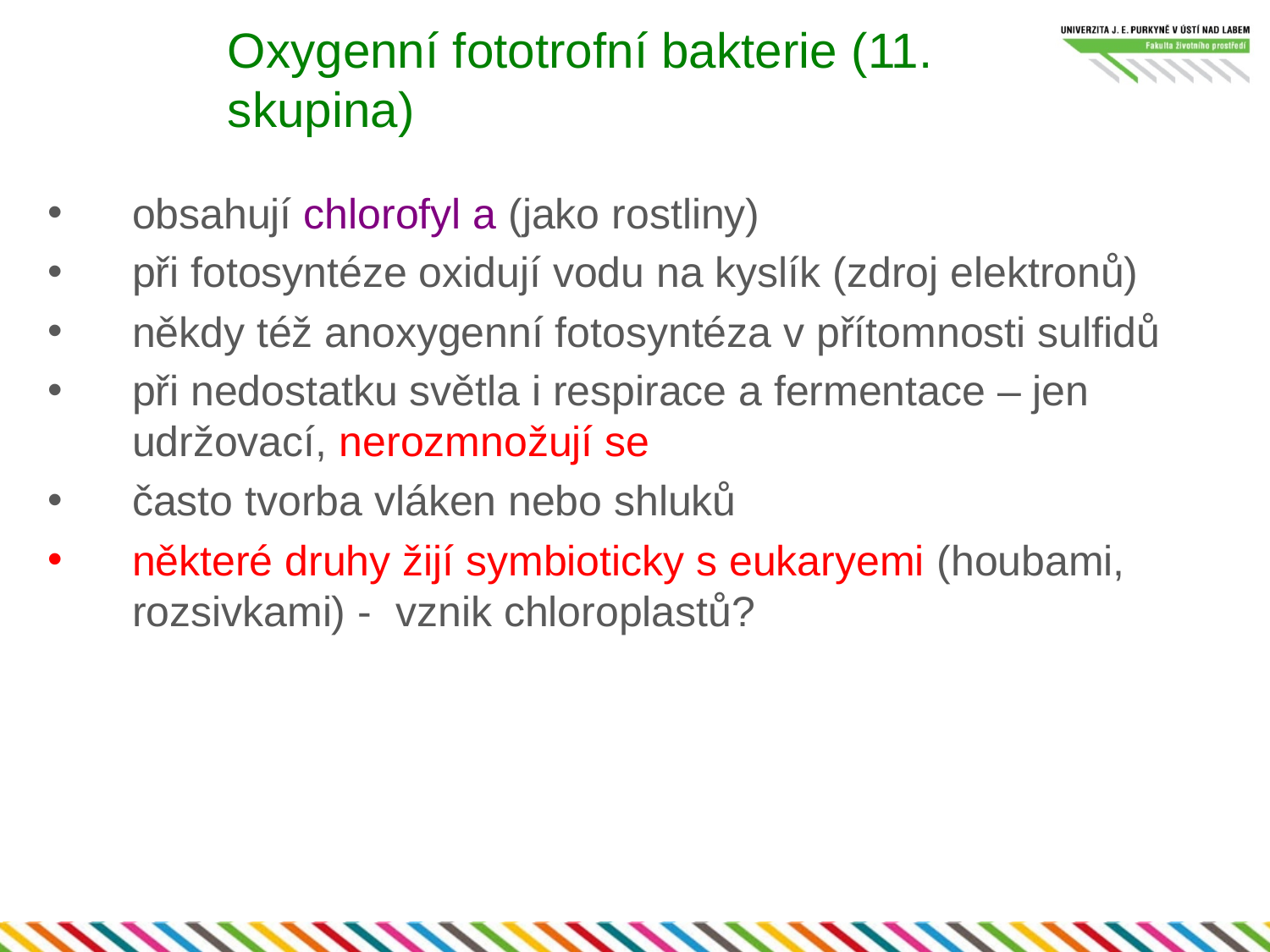

# Oxygenní fototrofní bakterie (11. skupina)
obsahují chlorofyl a (jako rostliny)
při fotosyntéze oxidují vodu na kyslík (zdroj elektronů)
někdy též anoxygenní fotosyntéza v přítomnosti sulfidů
při nedostatku světla i respirace a fermentace – jen udržovací, nerozmnožují se
často tvorba vláken nebo shluků
některé druhy žijí symbioticky s eukaryemi (houbami, rozsivkami) -  vznik chloroplastů?